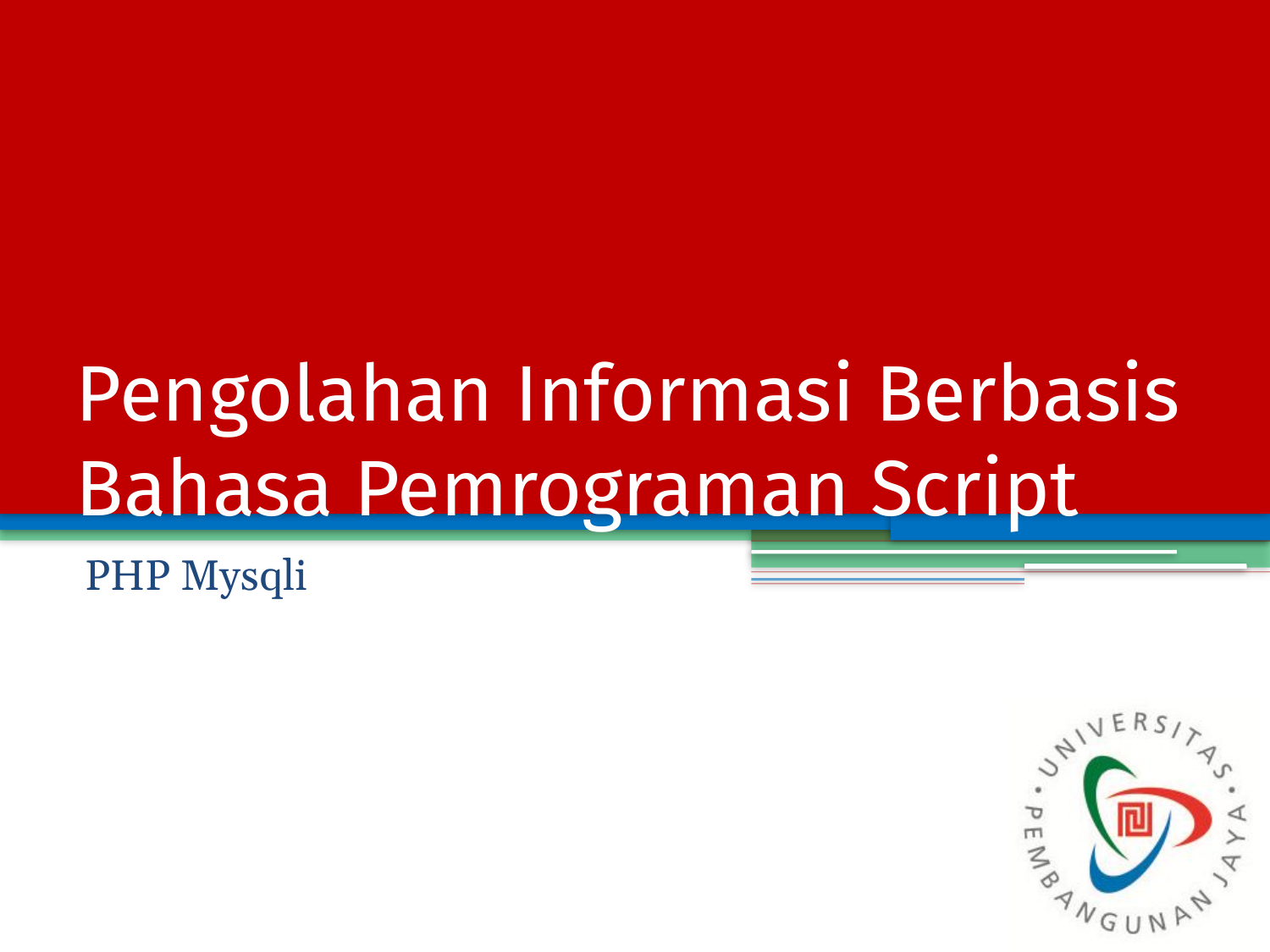

# Pengolahan Informasi Berbasis Bahasa Pemrograman Script
PHP Mysqli